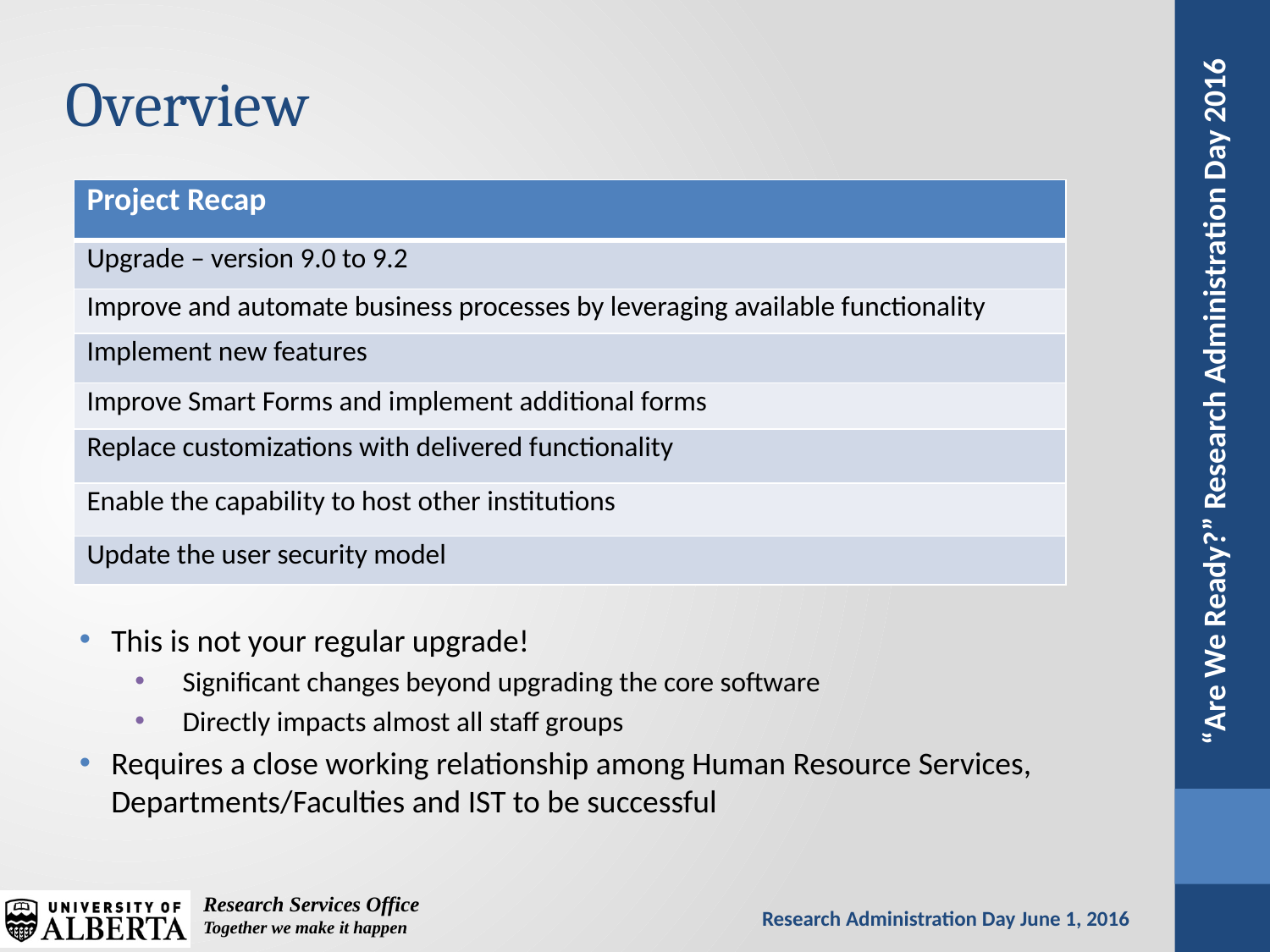

# Overview
| Project Recap |
| --- |
| Upgrade – version 9.0 to 9.2 |
| Improve and automate business processes by leveraging available functionality |
| Implement new features |
| Improve Smart Forms and implement additional forms |
| Replace customizations with delivered functionality |
| Enable the capability to host other institutions |
| Update the user security model |
This is not your regular upgrade!
Significant changes beyond upgrading the core software
Directly impacts almost all staff groups
Requires a close working relationship among Human Resource Services, Departments/Faculties and IST to be successful